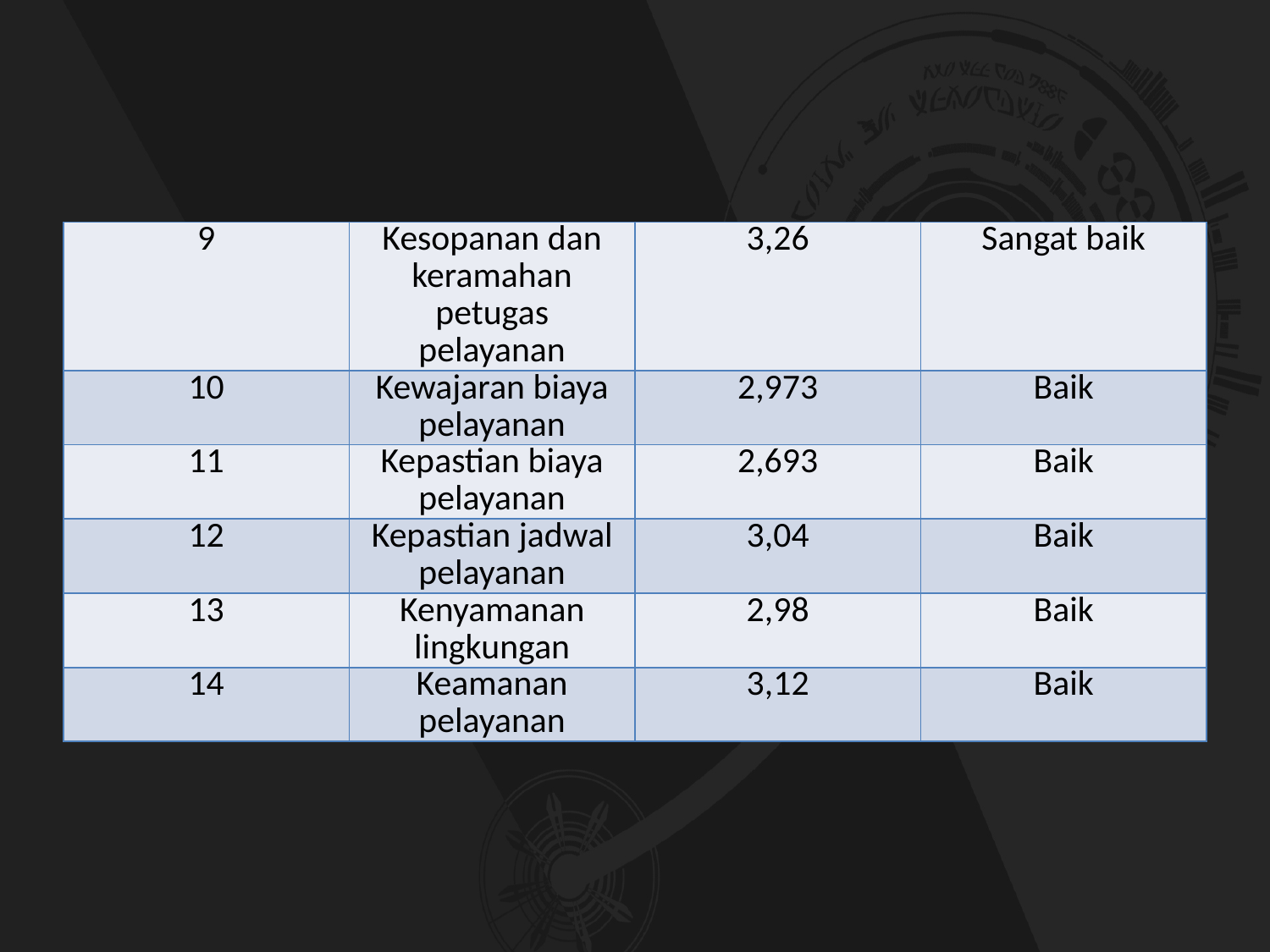

#
| 9 | Kesopanan dan keramahan petugas pelayanan | 3,26 | Sangat baik |
| --- | --- | --- | --- |
| 10 | Kewajaran biaya pelayanan | 2,973 | Baik |
| 11 | Kepastian biaya pelayanan | 2,693 | Baik |
| 12 | Kepastian jadwal pelayanan | 3,04 | Baik |
| 13 | Kenyamanan lingkungan | 2,98 | Baik |
| 14 | Keamanan pelayanan | 3,12 | Baik |